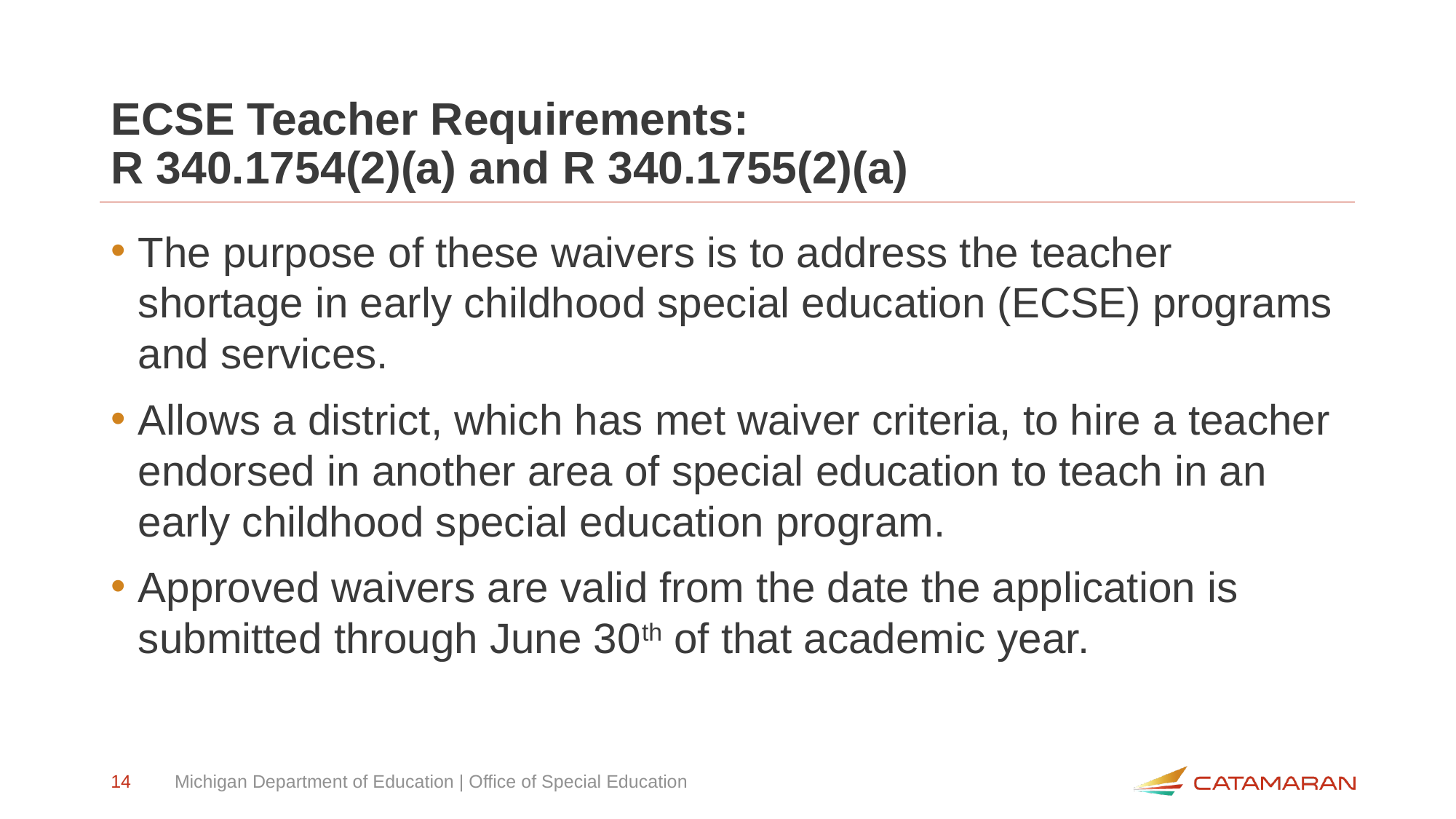

# ECSE Teacher Requirements: R 340.1754(2)(a) and R 340.1755(2)(a)
The purpose of these waivers is to address the teacher shortage in early childhood special education (ECSE) programs and services.
Allows a district, which has met waiver criteria, to hire a teacher endorsed in another area of special education to teach in an early childhood special education program.
Approved waivers are valid from the date the application is submitted through June 30th of that academic year.
14
Michigan Department of Education | Office of Special Education